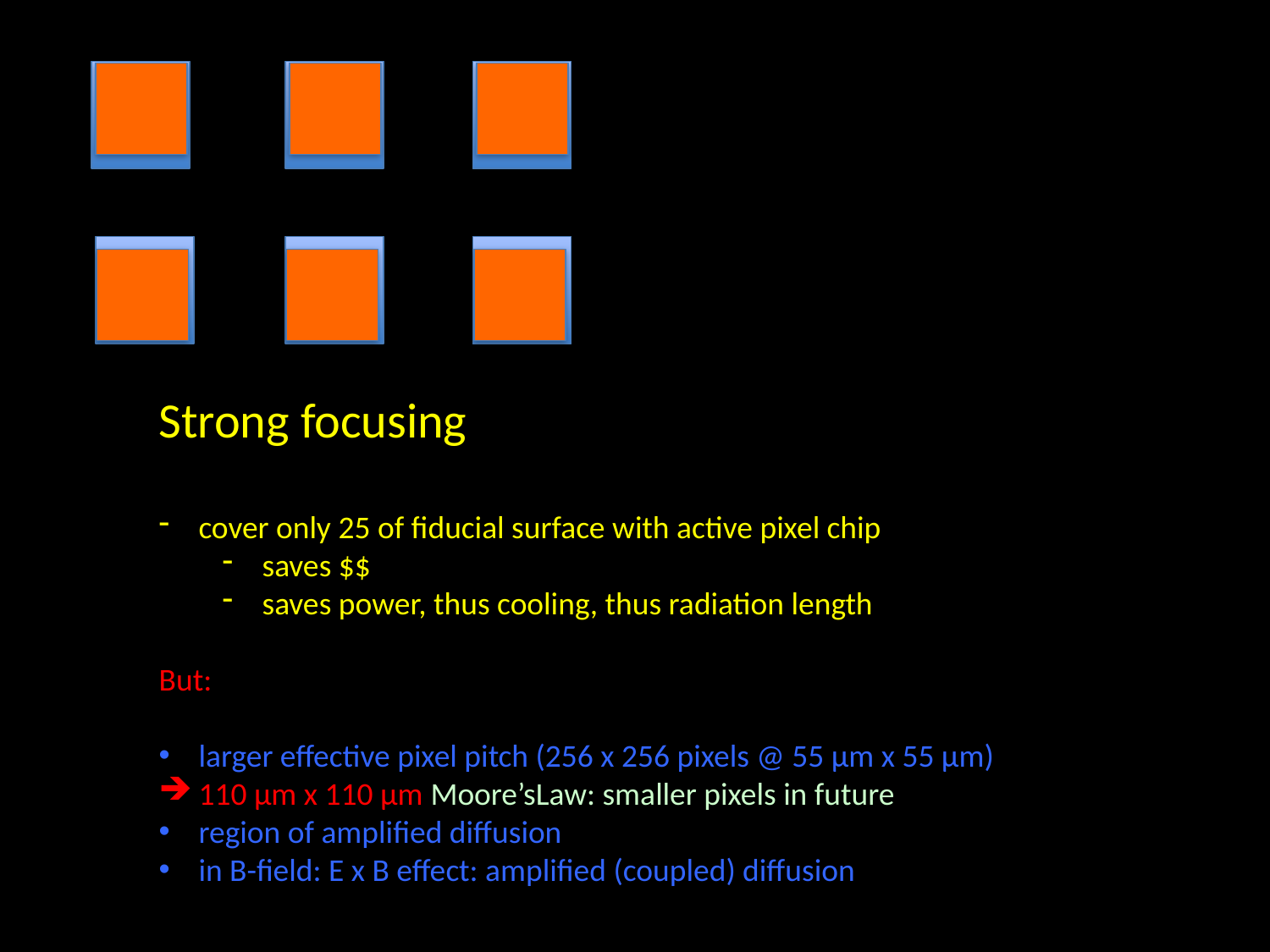

Strong focusing

cover only 25 of fiducial surface with active pixel chip
saves $$
saves power, thus cooling, thus radiation length

But:

larger effective pixel pitch (256 x 256 pixels @ 55 μm x 55 μm)
110 μm x 110 μm Moore’sLaw: smaller pixels in future
region of amplified diffusion
in B-field: E x B effect: amplified (coupled) diffusion